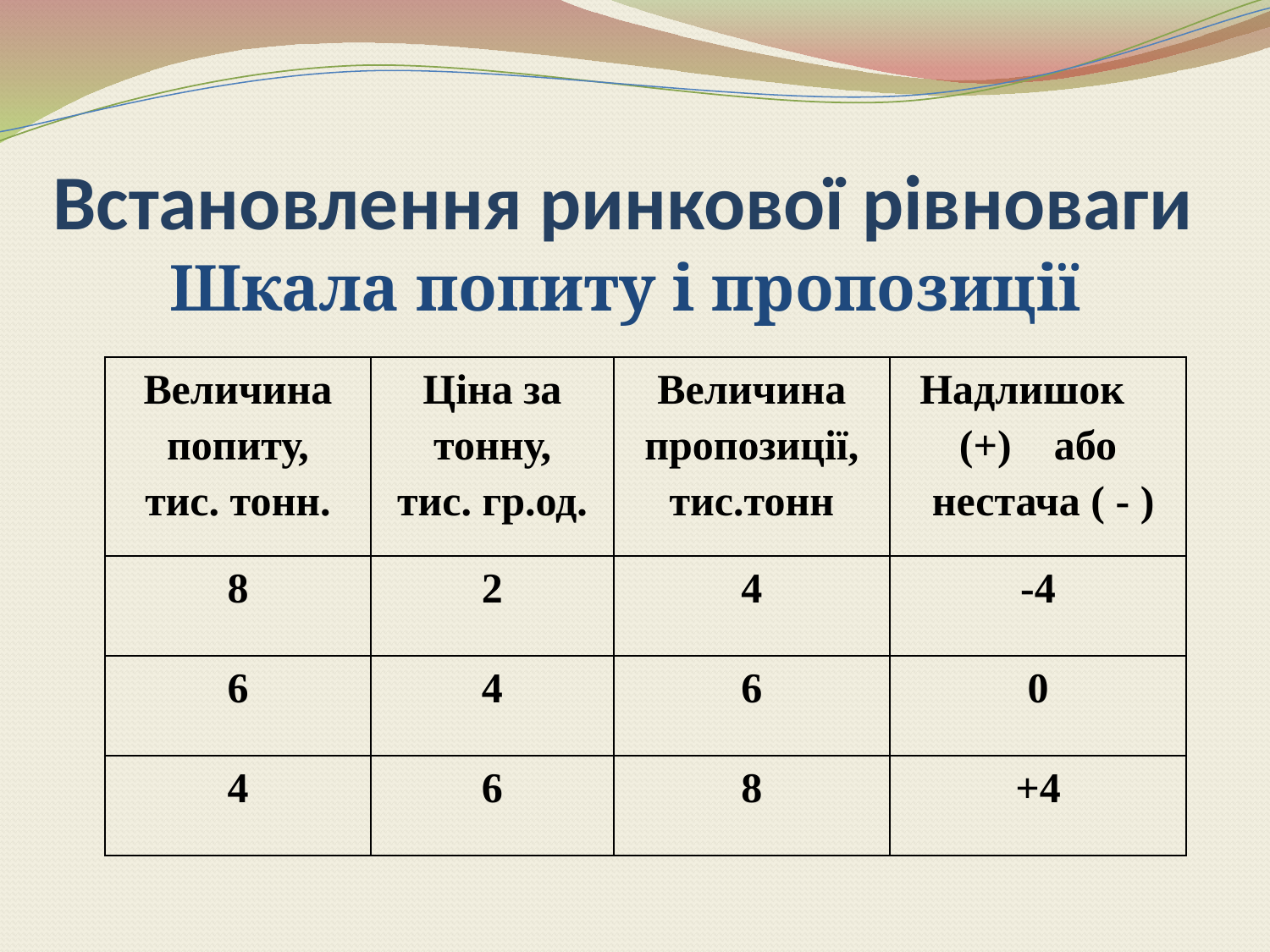

# Встановлення ринкової рівноваги
Шкала попиту і пропозиції
| Величина попиту, тис. тонн. | Ціна за тонну, тис. гр.од. | Величина пропозиції, тис.тонн | Надлишок (+) або нестача ( - ) |
| --- | --- | --- | --- |
| 8 | 2 | 4 | -4 |
| 6 | 4 | 6 | 0 |
| 4 | 6 | 8 | +4 |